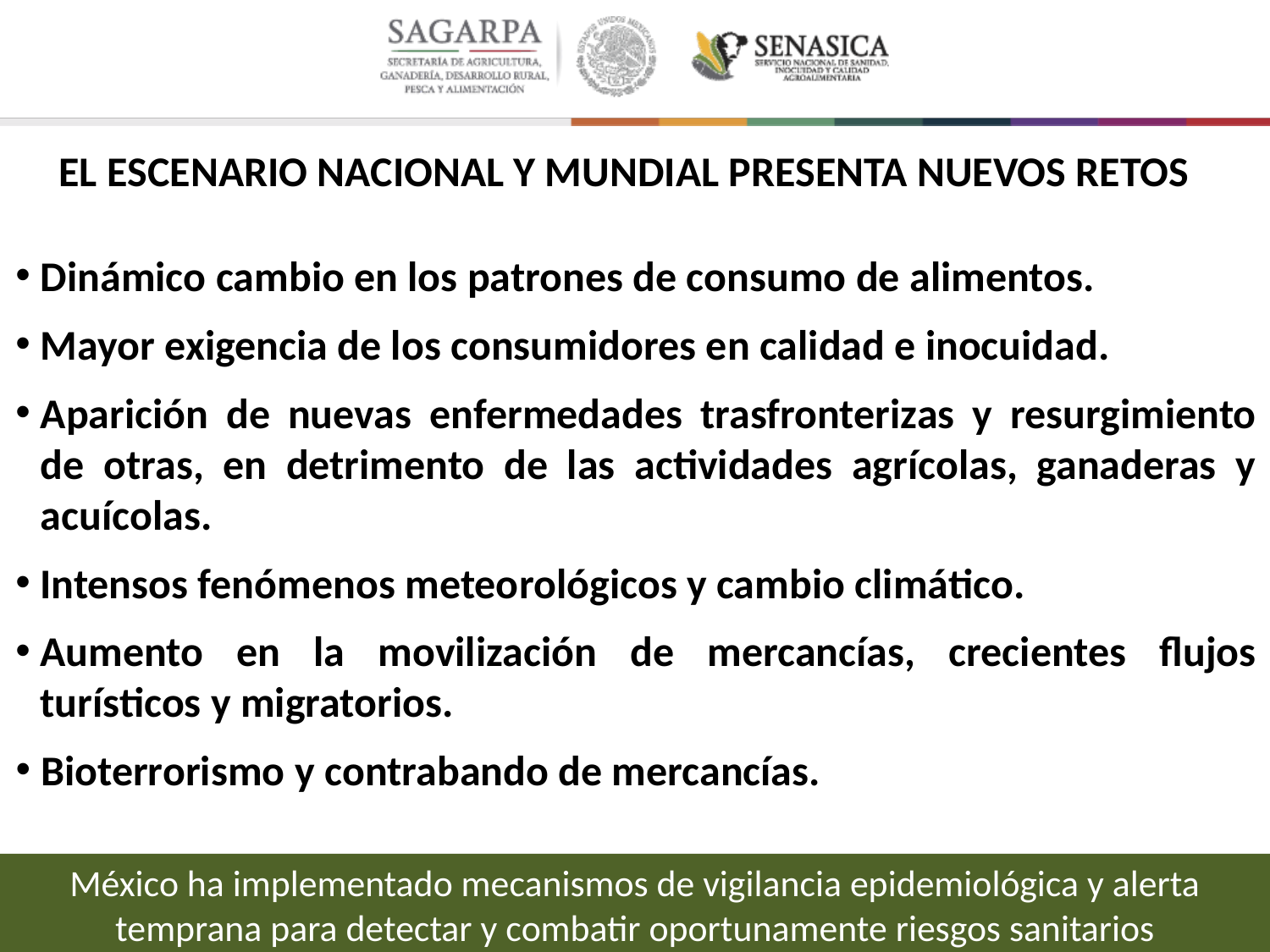

EL ESCENARIO NACIONAL Y MUNDIAL PRESENTA NUEVOS RETOS
Dinámico cambio en los patrones de consumo de alimentos.
Mayor exigencia de los consumidores en calidad e inocuidad.
Aparición de nuevas enfermedades trasfronterizas y resurgimiento de otras, en detrimento de las actividades agrícolas, ganaderas y acuícolas.
Intensos fenómenos meteorológicos y cambio climático.
Aumento en la movilización de mercancías, crecientes flujos turísticos y migratorios.
Bioterrorismo y contrabando de mercancías.
México ha implementado mecanismos de vigilancia epidemiológica y alerta temprana para detectar y combatir oportunamente riesgos sanitarios